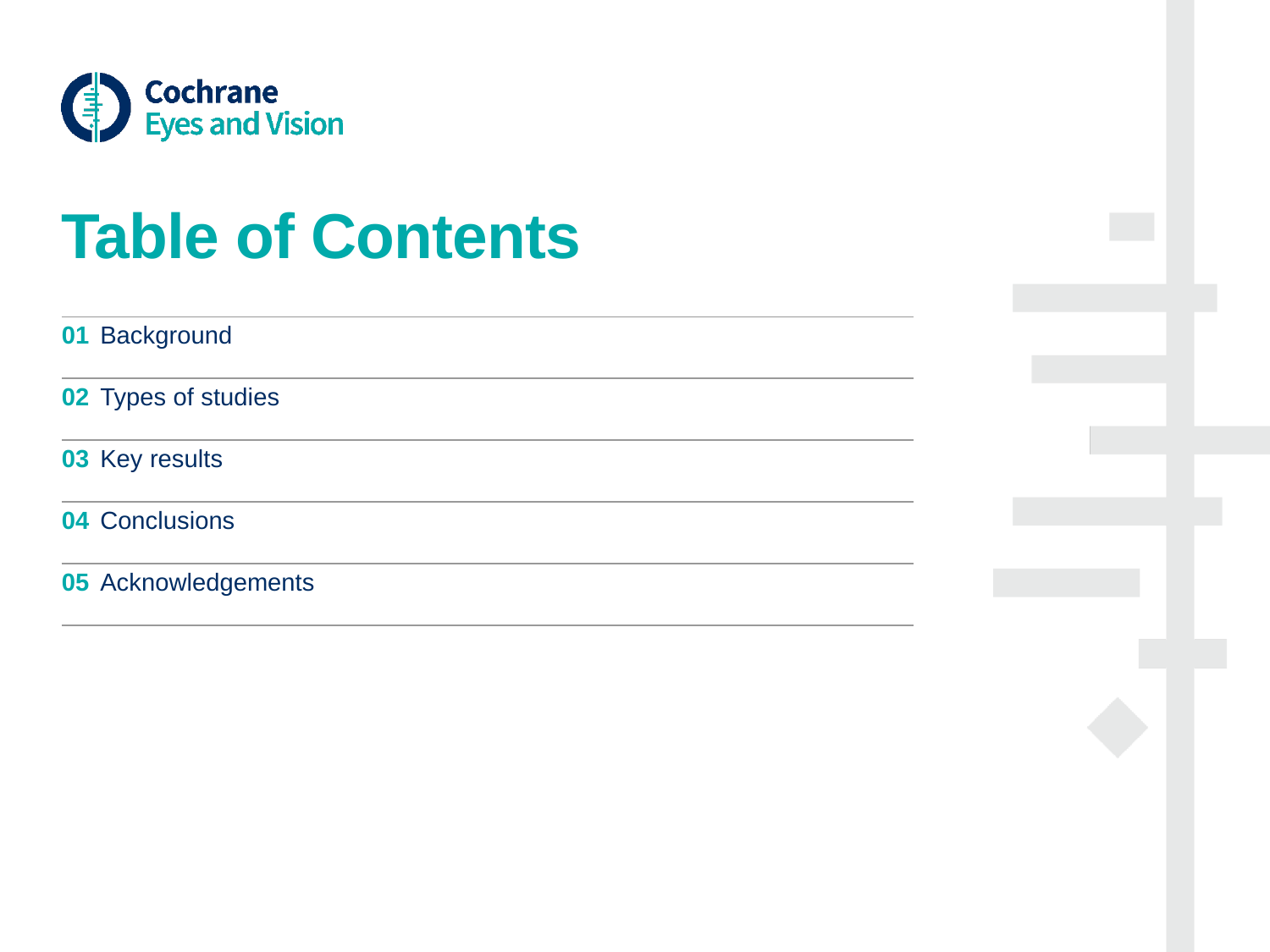

# Table of Contents
| 01 | Background |
| --- | --- |
| 02 | Types of studies |
| 03 | Key results |
| 04 | Conclusions |
| 05 | Acknowledgements |